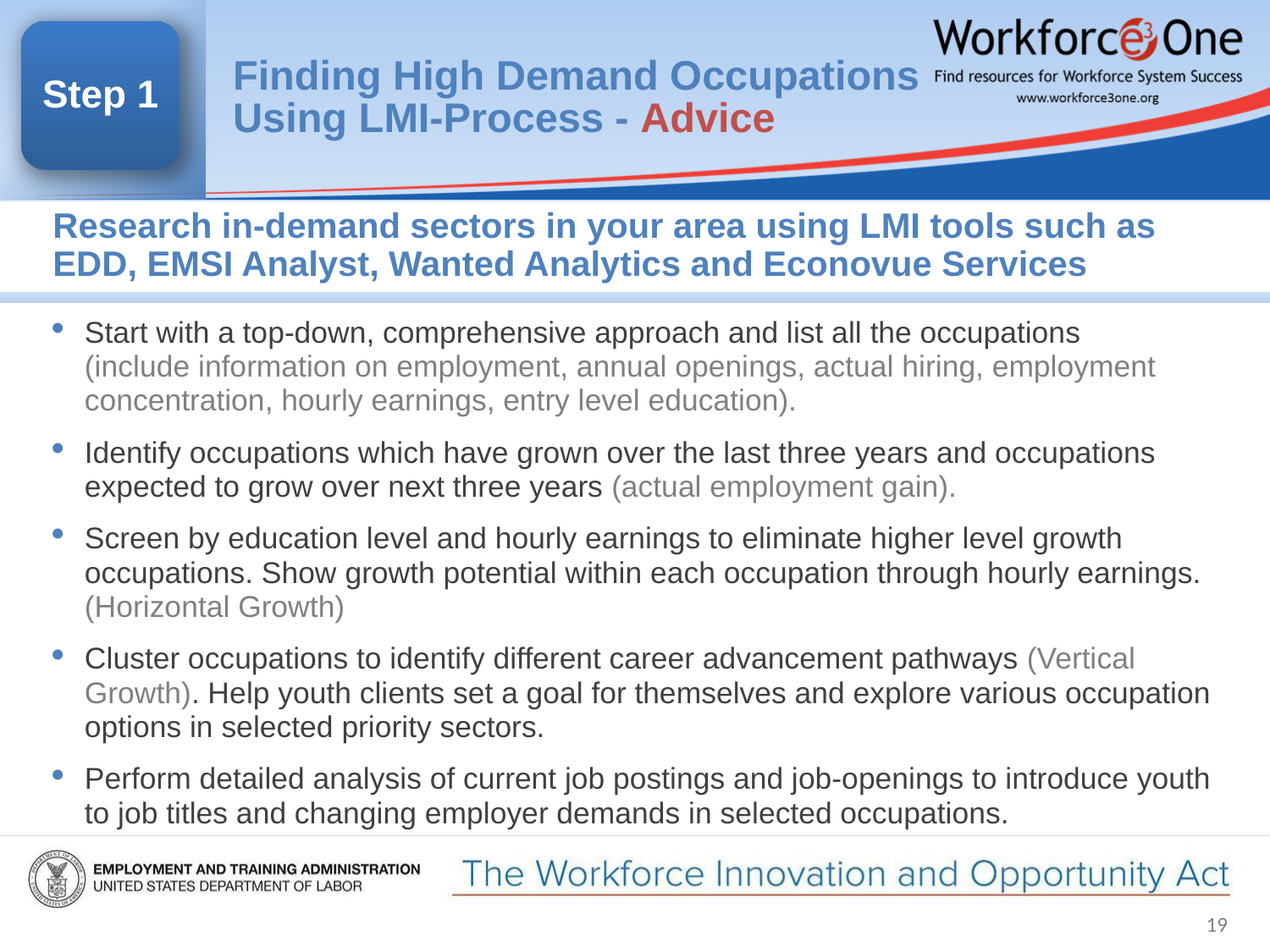

Step 1
# Finding High Demand Occupations Using LMI-Process - Advice
Research in-demand sectors in your area using LMI tools such as EDD, EMSI Analyst, Wanted Analytics and Econovue Services
Start with a top-down, comprehensive approach and list all the occupations
(include information on employment, annual openings, actual hiring, employment concentration, hourly earnings, entry level education).
Identify occupations which have grown over the last three years and occupations expected to grow over next three years (actual employment gain).
Screen by education level and hourly earnings to eliminate higher level growth occupations. Show growth potential within each occupation through hourly earnings. (Horizontal Growth)
Cluster occupations to identify different career advancement pathways (Vertical Growth). Help youth clients set a goal for themselves and explore various occupation options in selected priority sectors.
Perform detailed analysis of current job postings and job-openings to introduce youth to job titles and changing employer demands in selected occupations.